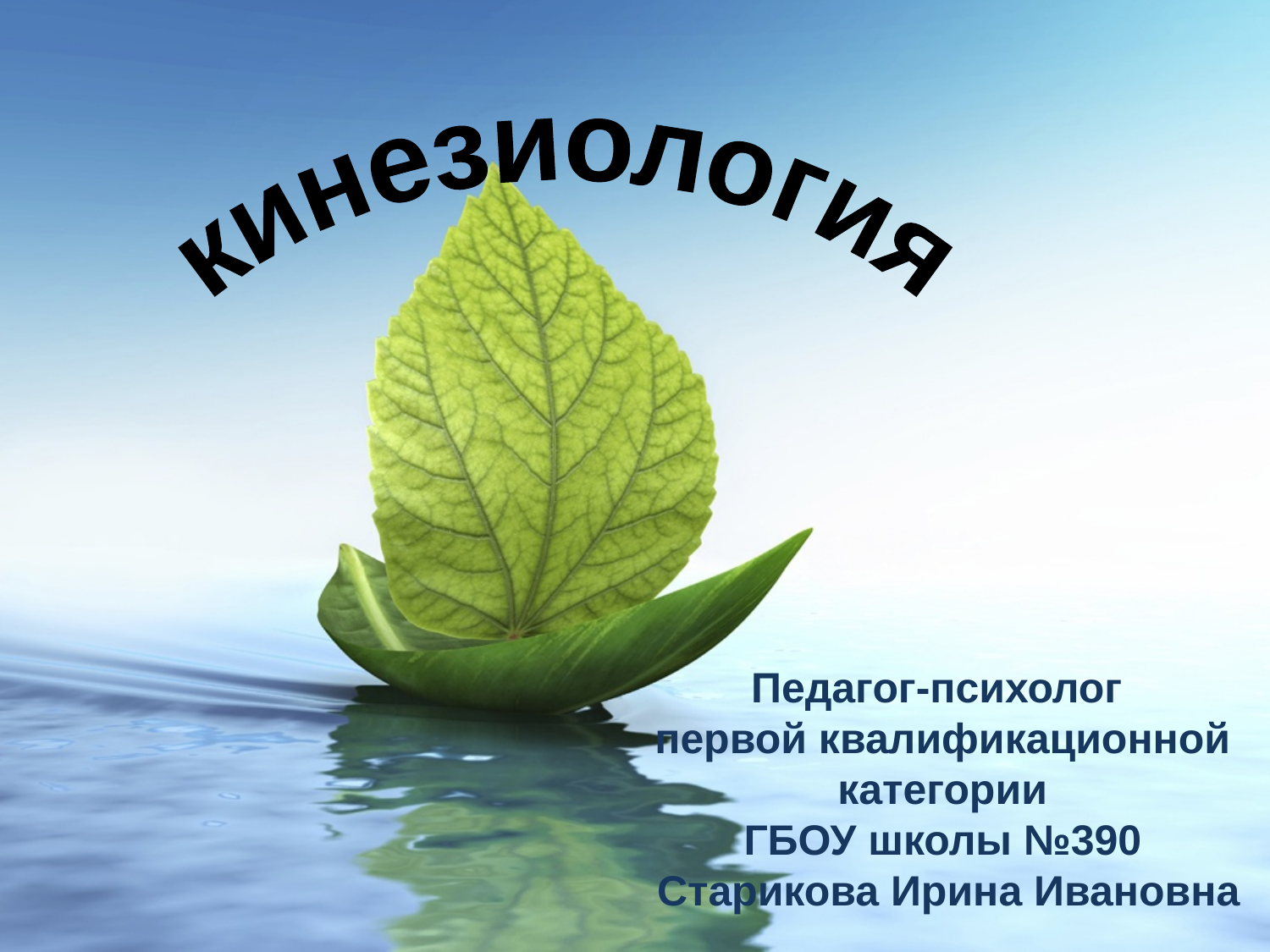

кинезиология
Педагог-психолог
первой квалификационной категории
ГБОУ школы №390
 Старикова Ирина Ивановна